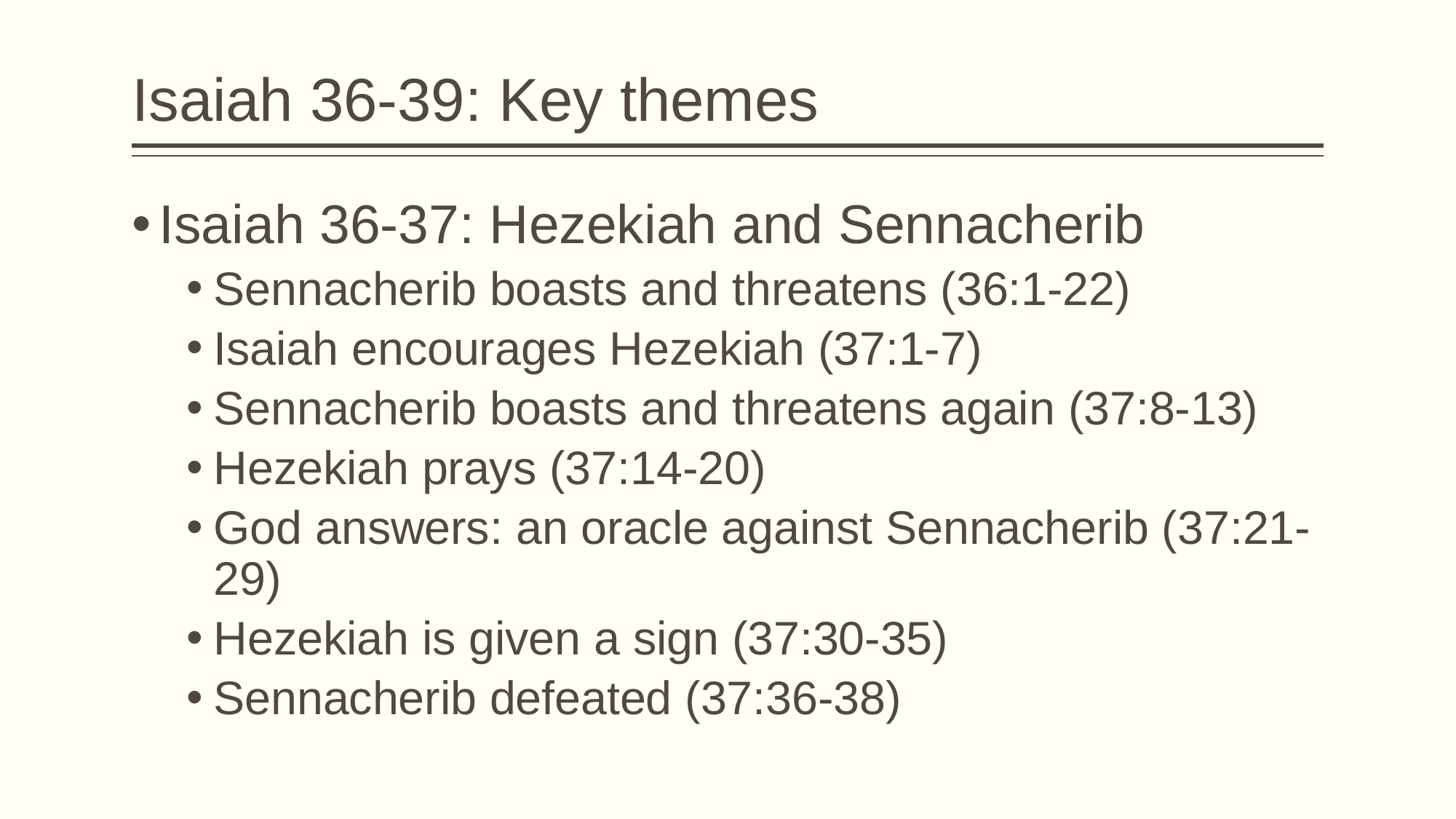

# Isaiah 36-39: Key themes
Isaiah 36-37: Hezekiah and Sennacherib
Sennacherib boasts and threatens (36:1-22)
Isaiah encourages Hezekiah (37:1-7)
Sennacherib boasts and threatens again (37:8-13)
Hezekiah prays (37:14-20)
God answers: an oracle against Sennacherib (37:21-29)
Hezekiah is given a sign (37:30-35)
Sennacherib defeated (37:36-38)